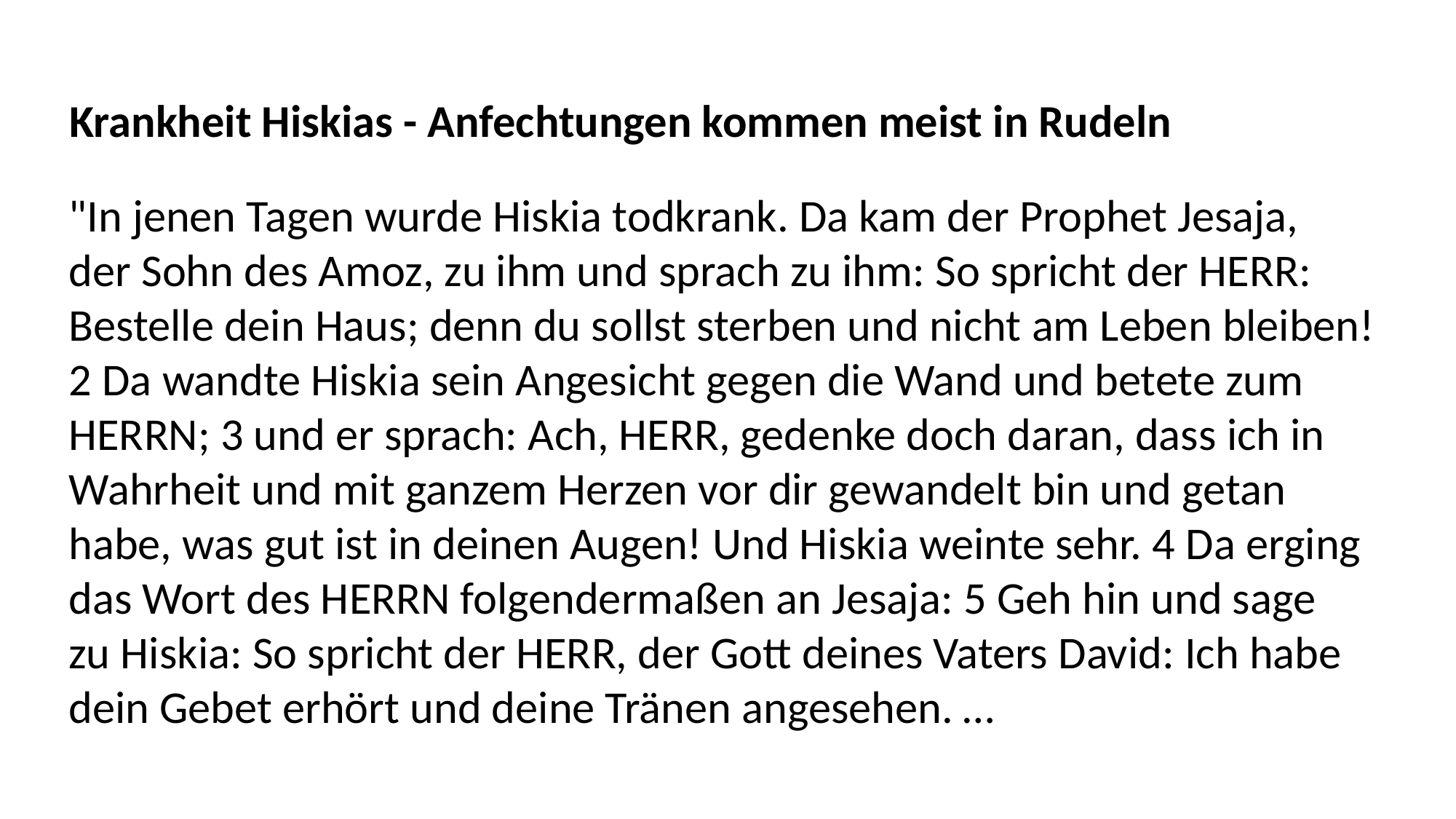

Krankheit Hiskias - Anfechtungen kommen meist in Rudeln
"In jenen Tagen wurde Hiskia todkrank. Da kam der Prophet Jesaja,
der Sohn des Amoz, zu ihm und sprach zu ihm: So spricht der HERR:
Bestelle dein Haus; denn du sollst sterben und nicht am Leben bleiben!
2 Da wandte Hiskia sein Angesicht gegen die Wand und betete zum
HERRN; 3 und er sprach: Ach, HERR, gedenke doch daran, dass ich in
Wahrheit und mit ganzem Herzen vor dir gewandelt bin und getan
habe, was gut ist in deinen Augen! Und Hiskia weinte sehr. 4 Da erging
das Wort des HERRN folgendermaßen an Jesaja: 5 Geh hin und sage
zu Hiskia: So spricht der HERR, der Gott deines Vaters David: Ich habe
dein Gebet erhört und deine Tränen angesehen. …